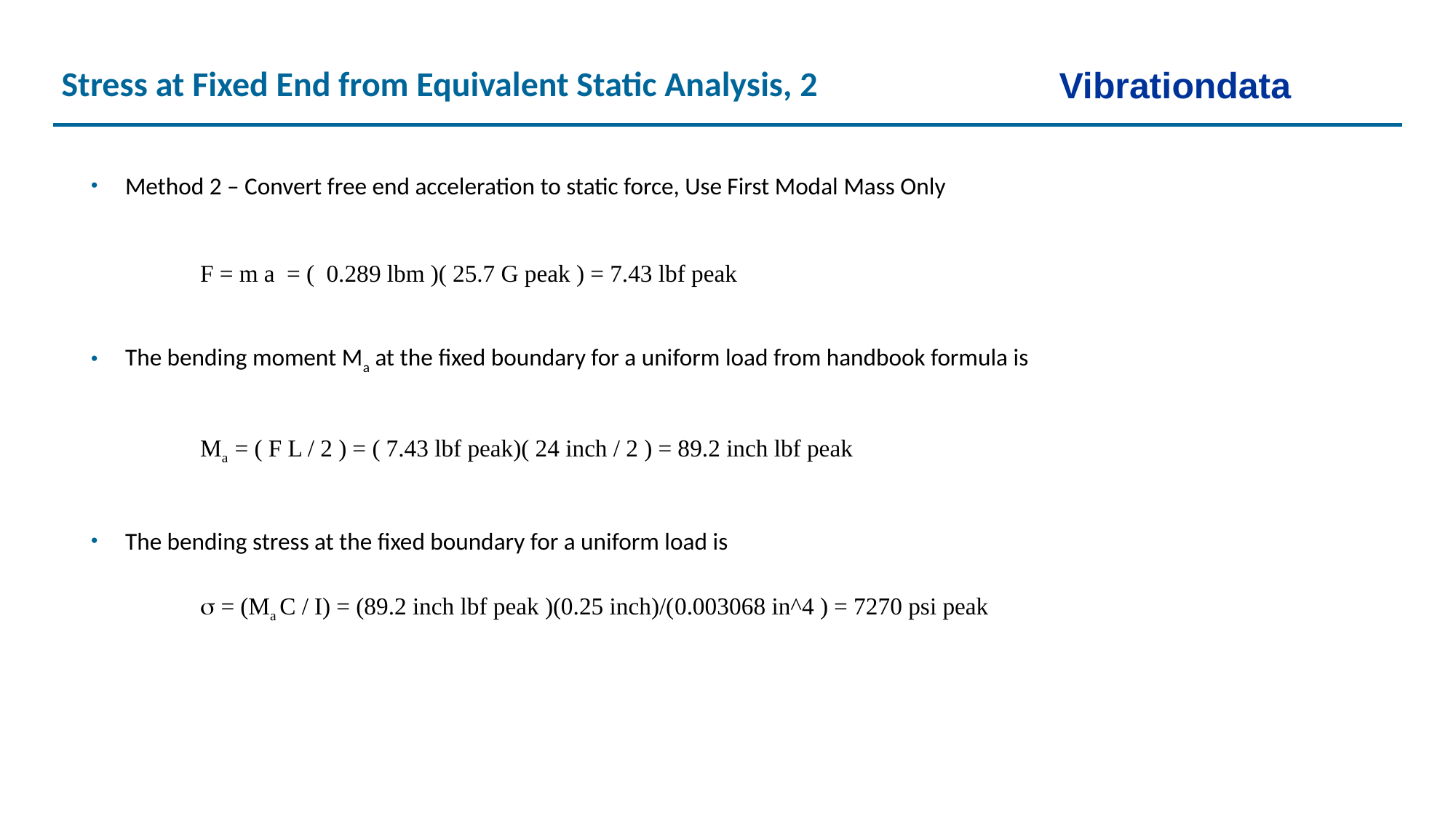

Stress at Fixed End from Equivalent Static Analysis, 2
Vibrationdata
Method 2 – Convert free end acceleration to static force, Use First Modal Mass Only

	F = m a  = (  0.289 lbm )( 25.7 G peak ) = 7.43 lbf peak

The bending moment Ma at the fixed boundary for a uniform load from handbook formula is

	Ma  = ( F L / 2 ) = ( 7.43 lbf peak)( 24 inch / 2 ) = 89.2 inch lbf peak

The bending stress at the fixed boundary for a uniform load is

	σ = (Ma C / I) = (89.2 inch lbf peak )(0.25 inch)/(0.003068 in^4 ) = 7270 psi peak